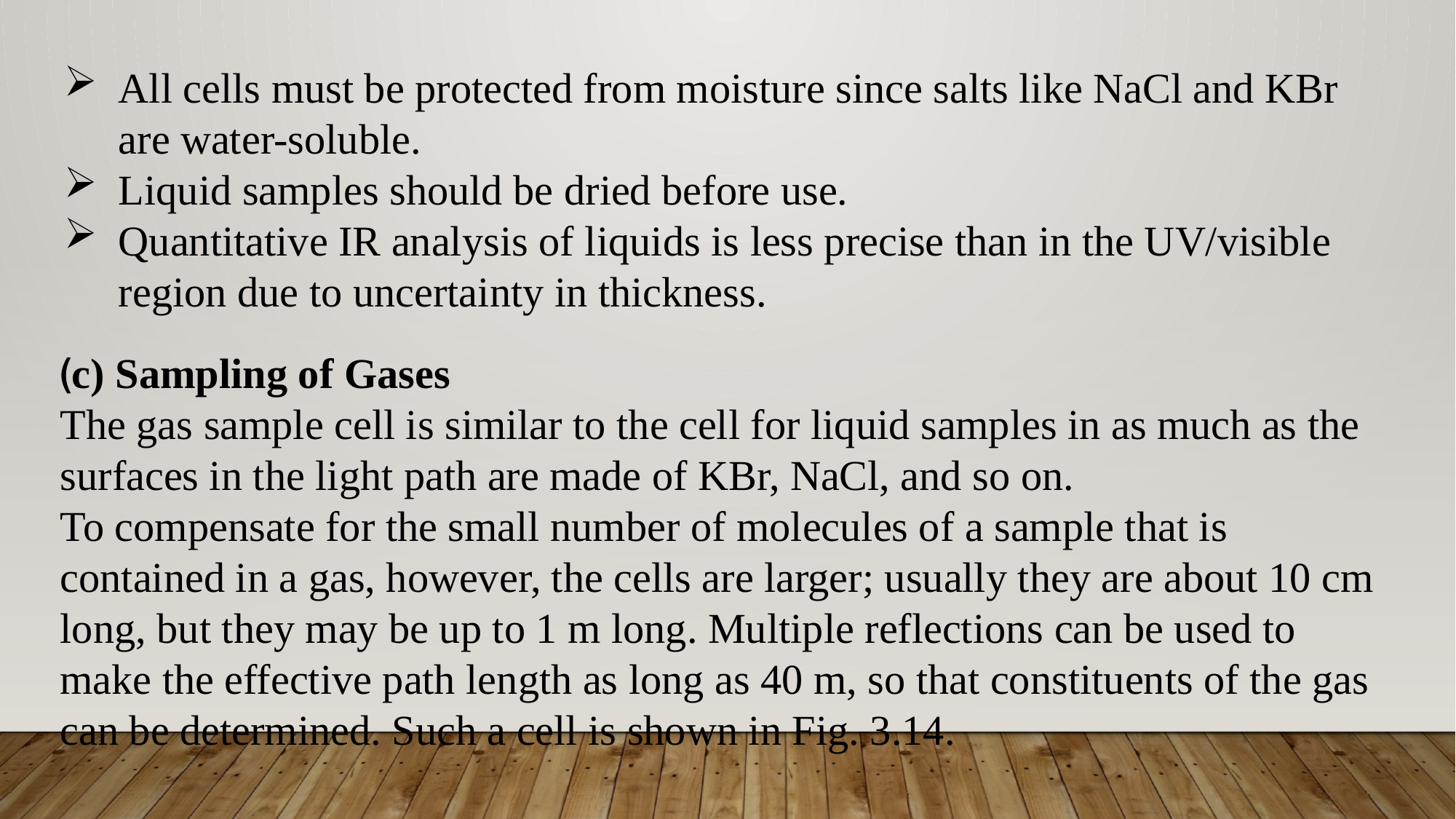

All cells must be protected from moisture since salts like NaCl and KBr are water-soluble.
Liquid samples should be dried before use.
Quantitative IR analysis of liquids is less precise than in the UV/visible region due to uncertainty in thickness.
(c) Sampling of Gases
The gas sample cell is similar to the cell for liquid samples in as much as the surfaces in the light path are made of KBr, NaCl, and so on.
To compensate for the small number of molecules of a sample that is contained in a gas, however, the cells are larger; usually they are about 10 cm long, but they may be up to 1 m long. Multiple reflections can be used to make the effective path length as long as 40 m, so that constituents of the gas can be determined. Such a cell is shown in Fig. 3.14.